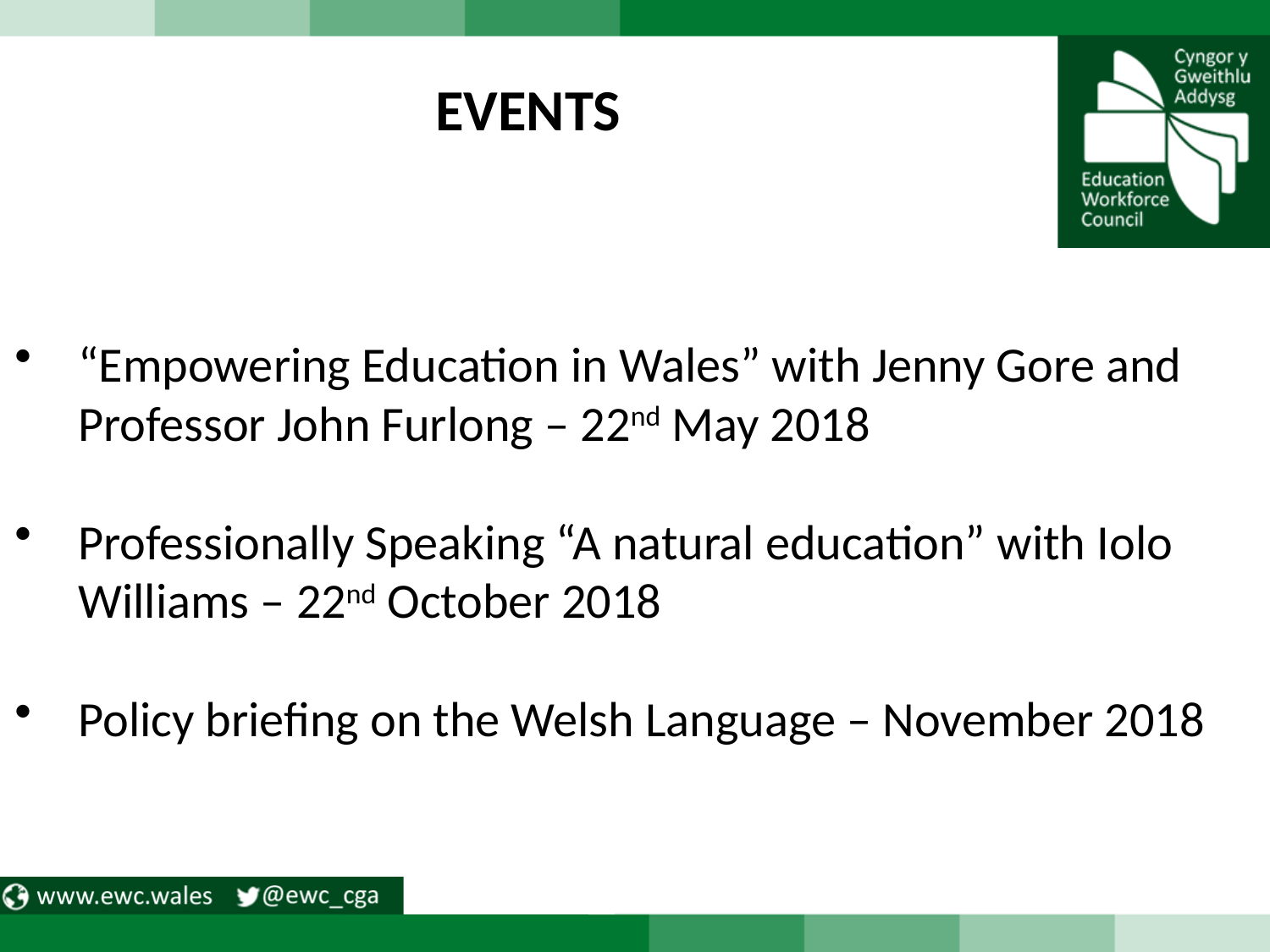

EVENTS
“Empowering Education in Wales” with Jenny Gore and Professor John Furlong – 22nd May 2018

Professionally Speaking “A natural education” with Iolo Williams – 22nd October 2018

Policy briefing on the Welsh Language – November 2018